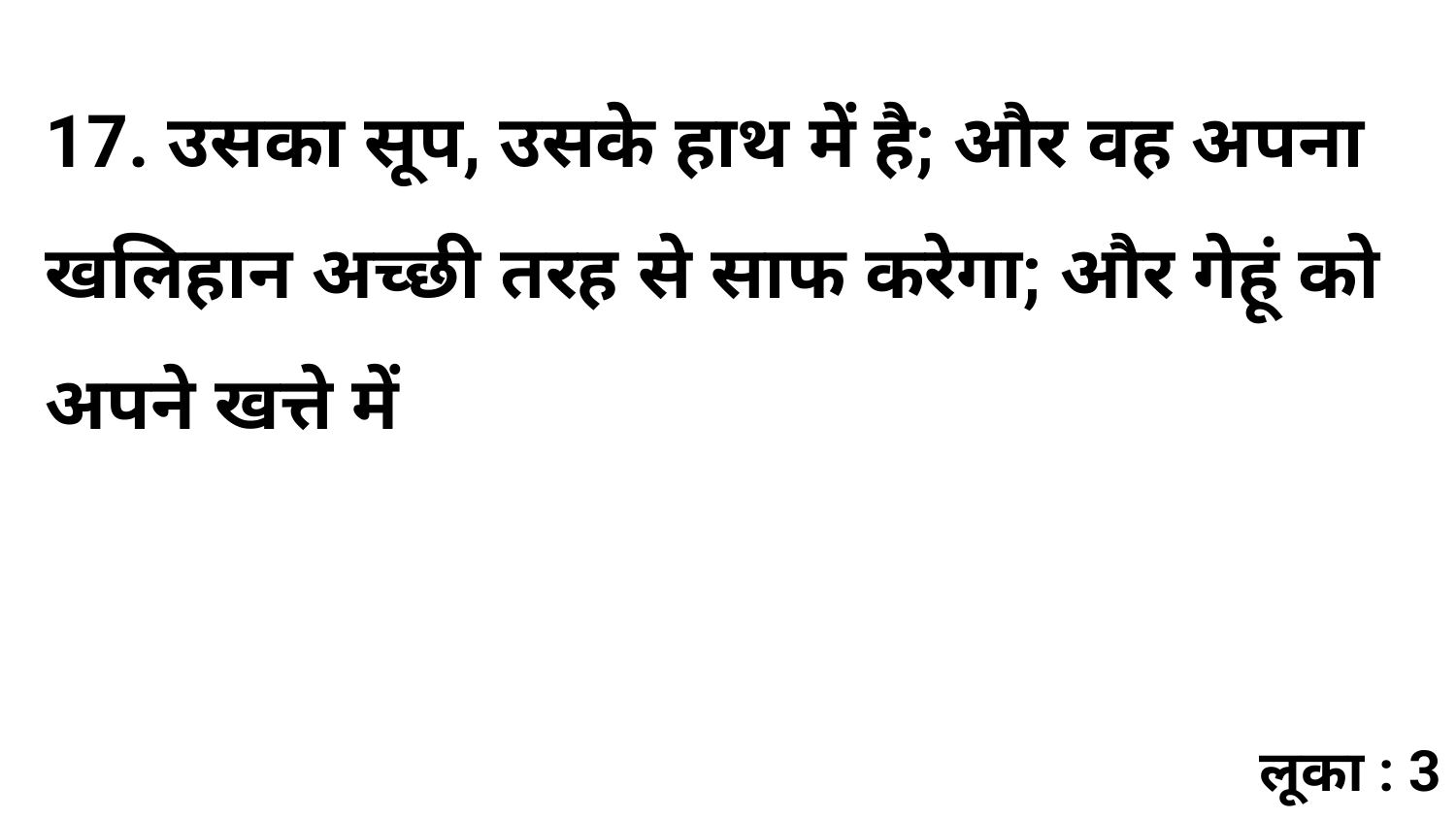

17. उसका सूप, उसके हाथ में है; और वह अपना खलिहान अच्छी तरह से साफ करेगा; और गेहूं को अपने खत्ते में
लूका : 3